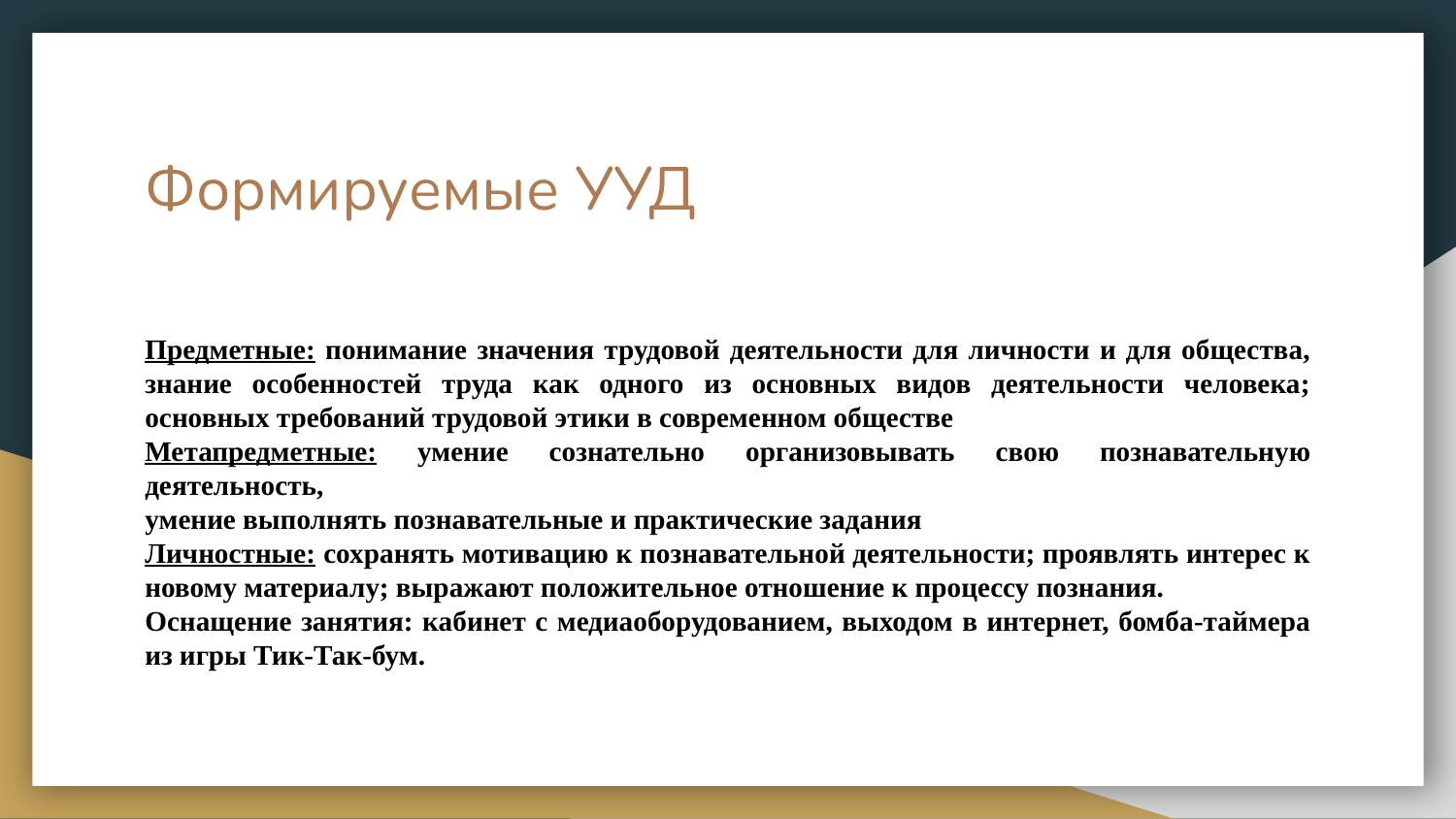

# Формируемые УУД
Предметные: понимание значения трудовой деятельности для личности и для общества, знание особенностей труда как одного из основных видов деятельности человека; основных требований трудовой этики в современном обществе
Метапредметные: умение сознательно организовывать свою познавательную деятельность,
умение выполнять познавательные и практические задания
Личностные: сохранять мотивацию к познавательной деятельности; проявлять интерес к новому материалу; выражают положительное отношение к процессу познания.
Оснащение занятия: кабинет с медиаоборудованием, выходом в интернет, бомба-таймера из игры Тик-Так-бум.